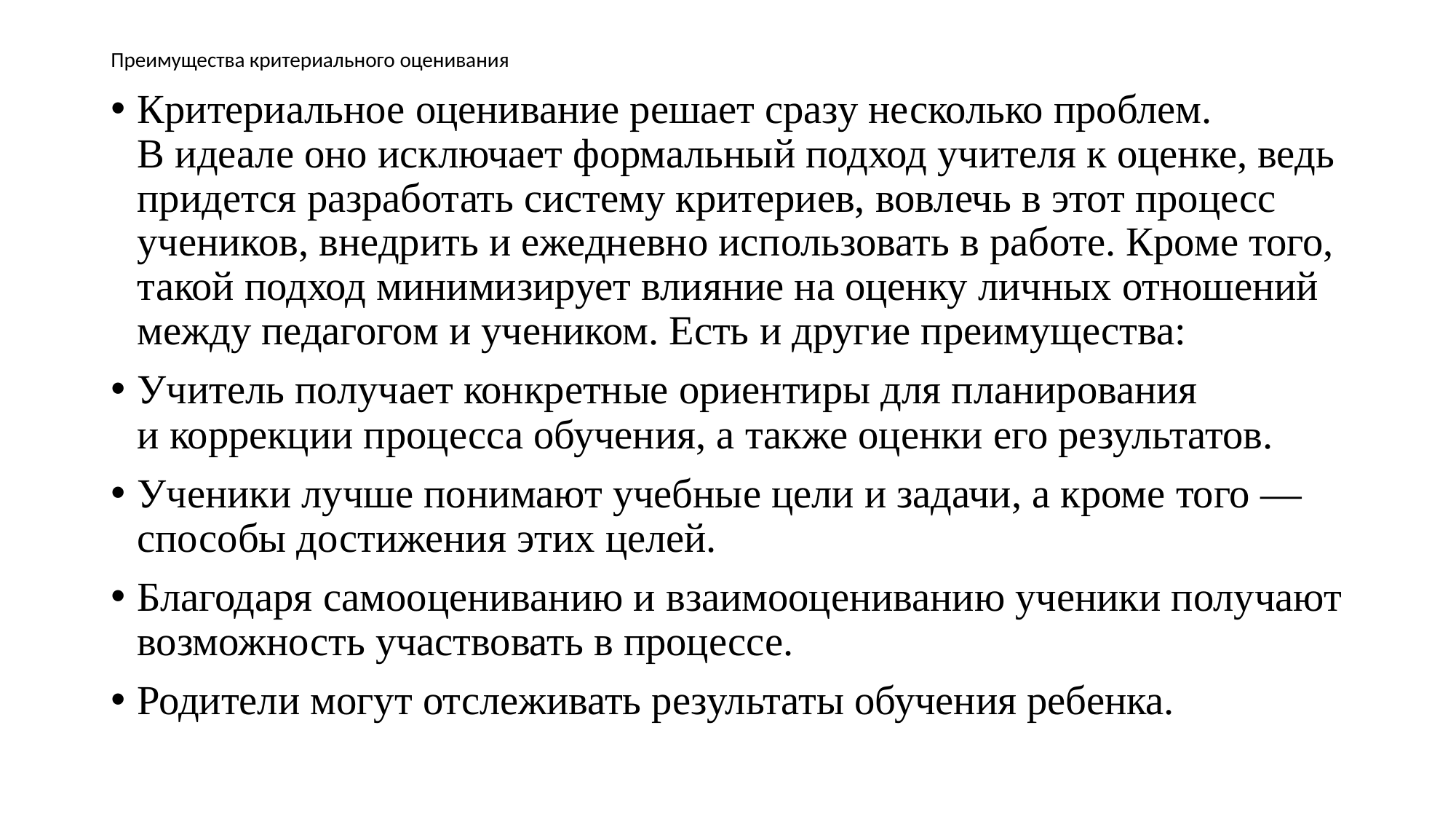

# Преимущества критериального оценивания
Критериальное оценивание решает сразу несколько проблем. В идеале оно исключает формальный подход учителя к оценке, ведь придется разработать систему критериев, вовлечь в этот процесс учеников, внедрить и ежедневно использовать в работе. Кроме того, такой подход минимизирует влияние на оценку личных отношений между педагогом и учеником. Есть и другие преимущества:
Учитель получает конкретные ориентиры для планирования и коррекции процесса обучения, а также оценки его результатов.
Ученики лучше понимают учебные цели и задачи, а кроме того — способы достижения этих целей.
Благодаря самооцениванию и взаимооцениванию ученики получают возможность участвовать в процессе.
Родители могут отслеживать результаты обучения ребенка.